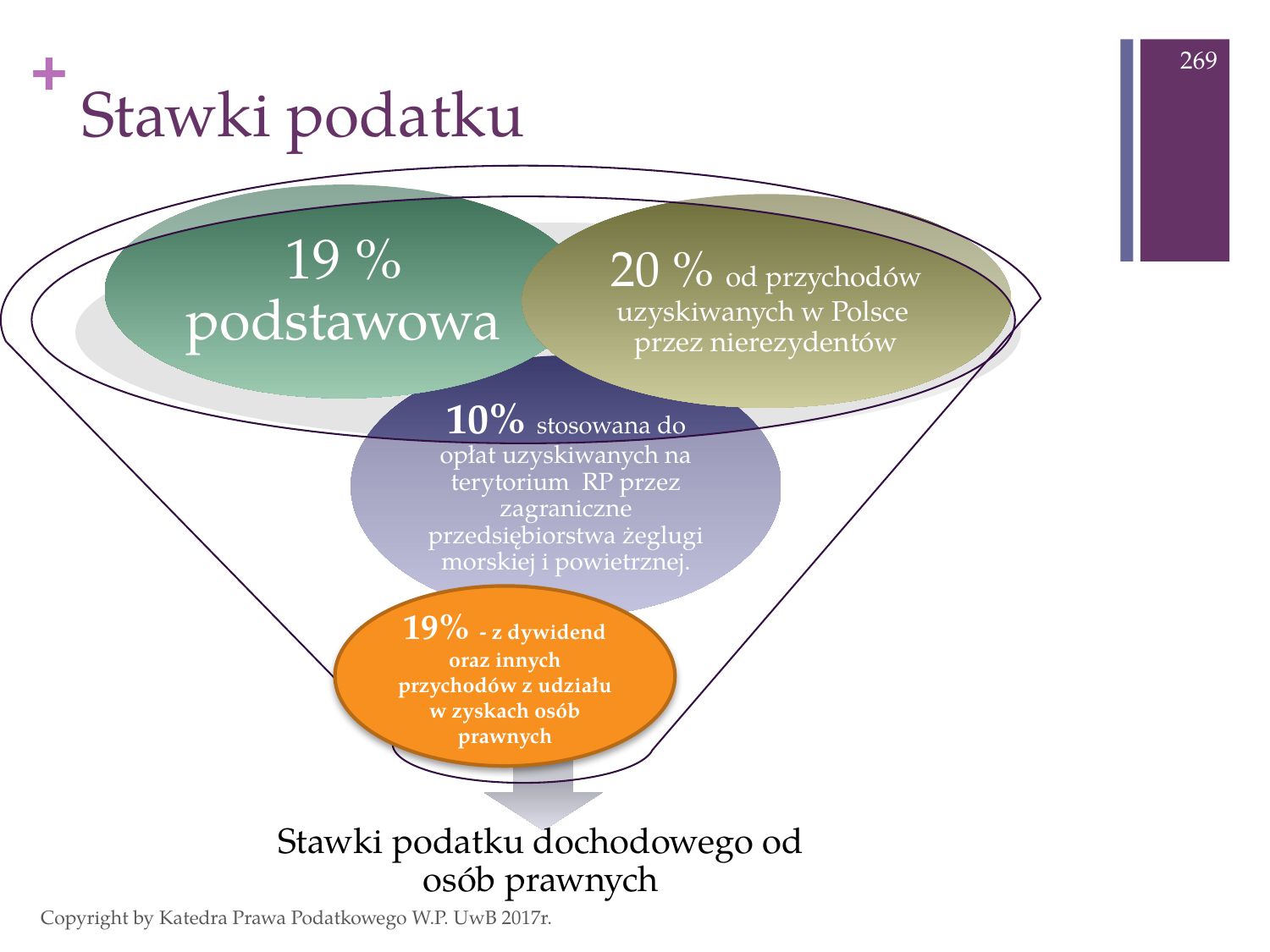

269
# Stawki podatku
Stawki podatku dochodowego od osób prawnych
10% stosowana do opłat uzyskiwanych na terytorium  RP przez zagraniczne przedsiębiorstwa żeglugi morskiej i powietrznej.
19 % podstawowa
20 % od przychodów uzyskiwanych w Polsce  przez nierezydentów
19% - z dywidend oraz innych przychodów z udziału w zyskach osób prawnych
Copyright by Katedra Prawa Podatkowego W.P. UwB 2017r.